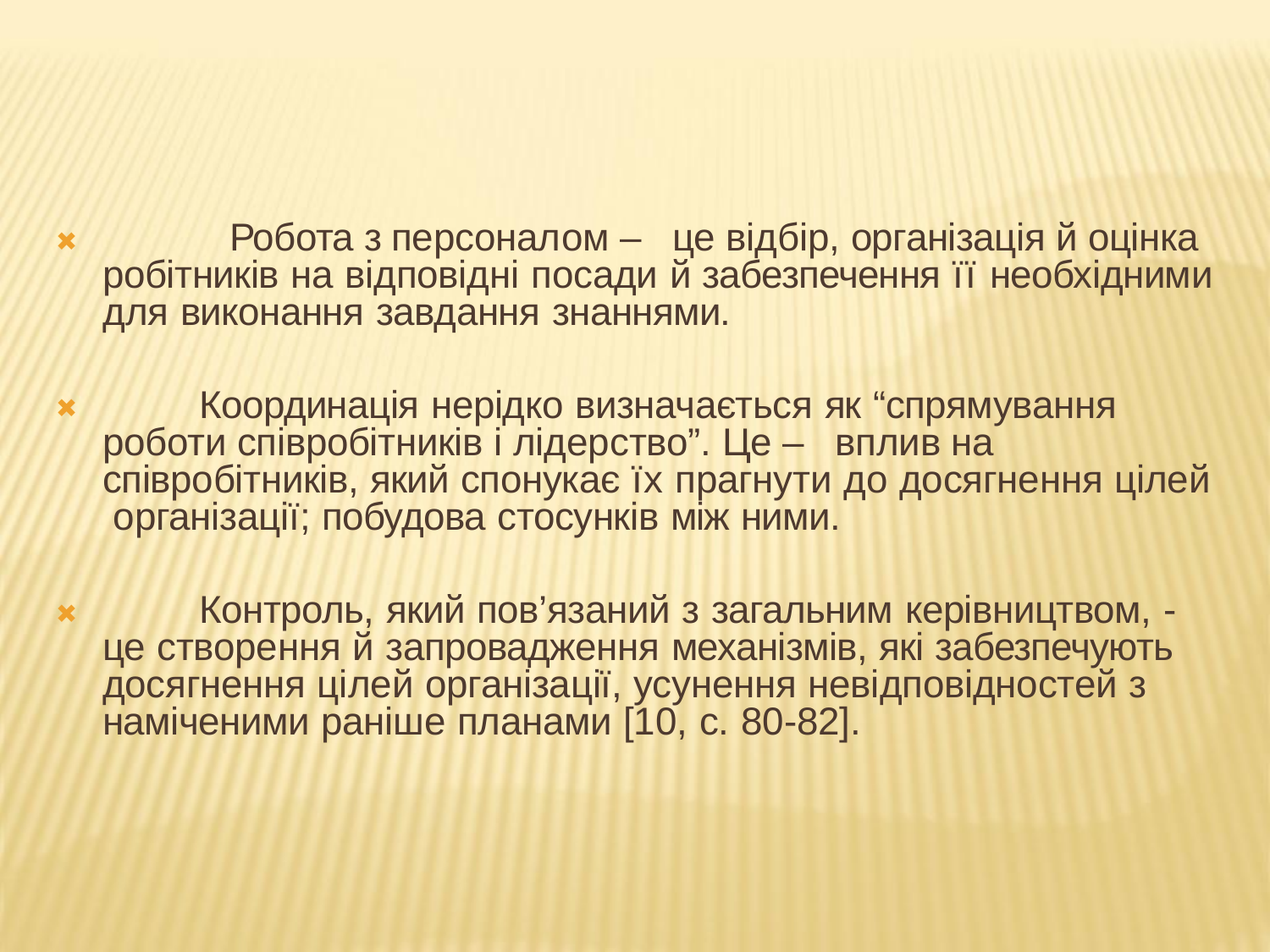

# 🞭		Робота з персоналом – це відбір, організація й оцінка  робітників на відповідні посади й забезпечення її необхідними  для виконання завдання знаннями.
Координація нерідко визначається як “спрямування  роботи співробітників і лідерство”. Це – вплив на  співробітників, який спонукає їх прагнути до досягнення цілей  організації; побудова стосунків між ними.
🞭
Контроль, який пов’язаний з загальним керівництвом, -  це створення й запровадження механізмів, які забезпечують  досягнення цілей організації, усунення невідповідностей з  наміченими раніше планами [10, с. 80-82].
🞭